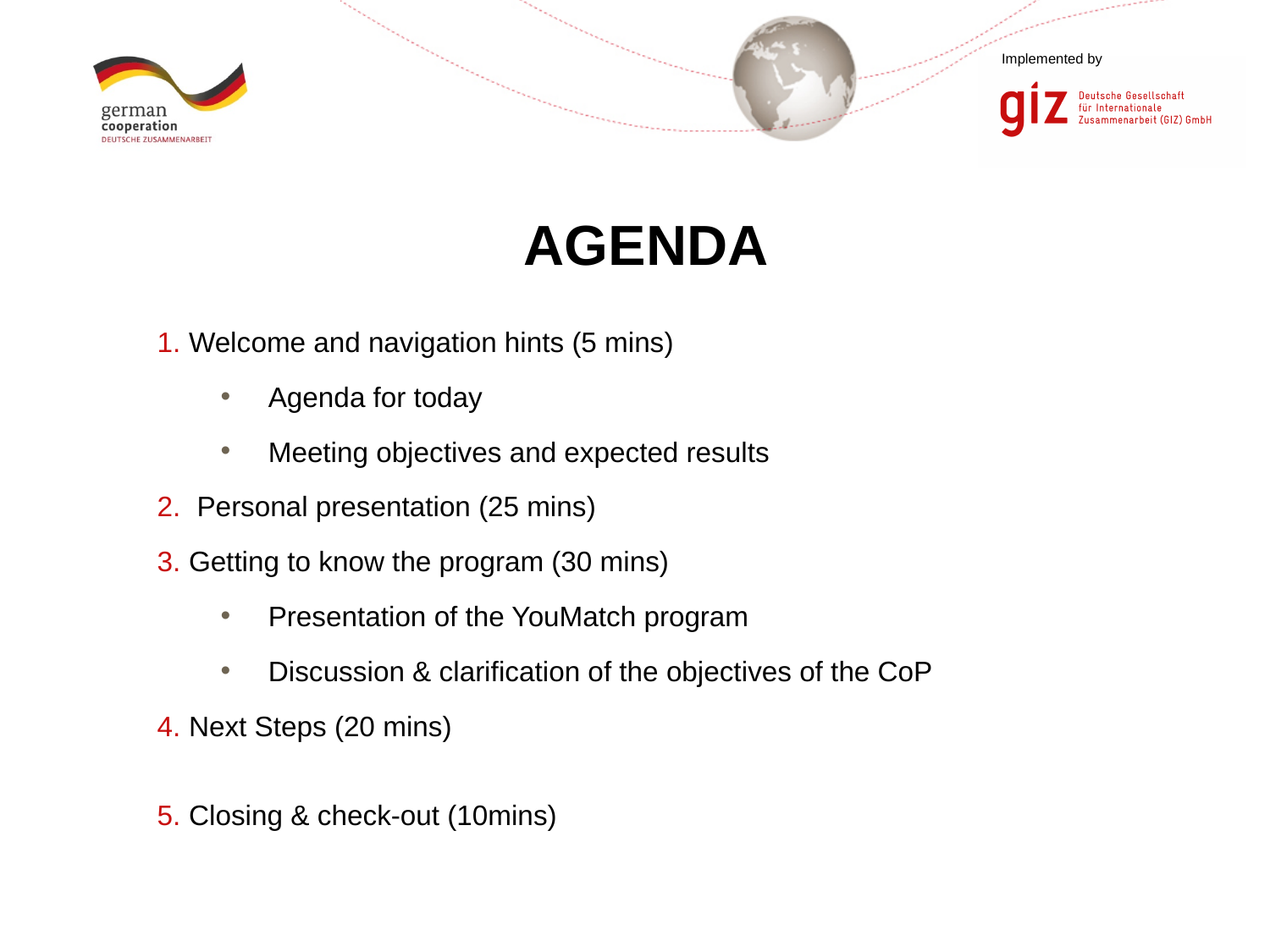

# AGENDA

Welcome and navigation hints (5 mins)
Agenda for today
Meeting objectives and expected results
 Personal presentation (25 mins)
Getting to know the program (30 mins)
Presentation of the YouMatch program
Discussion & clarification of the objectives of the CoP
Next Steps (20 mins)
Closing & check-out (10mins)